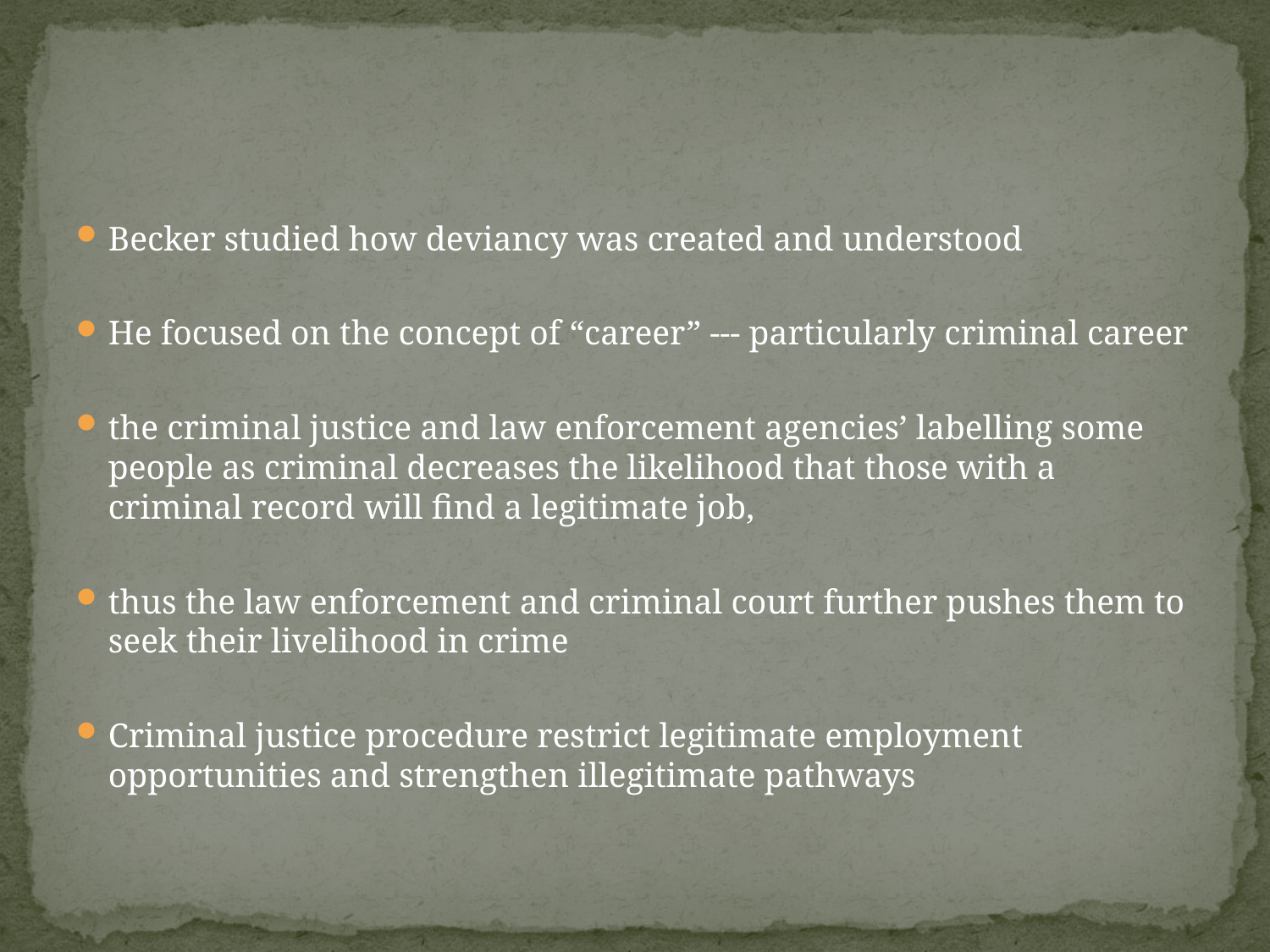

#
Becker studied how deviancy was created and understood

He focused on the concept of “career” --- particularly criminal career

the criminal justice and law enforcement agencies’ labelling some people as criminal decreases the likelihood that those with a criminal record will find a legitimate job,

thus the law enforcement and criminal court further pushes them to seek their livelihood in crime

Criminal justice procedure restrict legitimate employment opportunities and strengthen illegitimate pathways